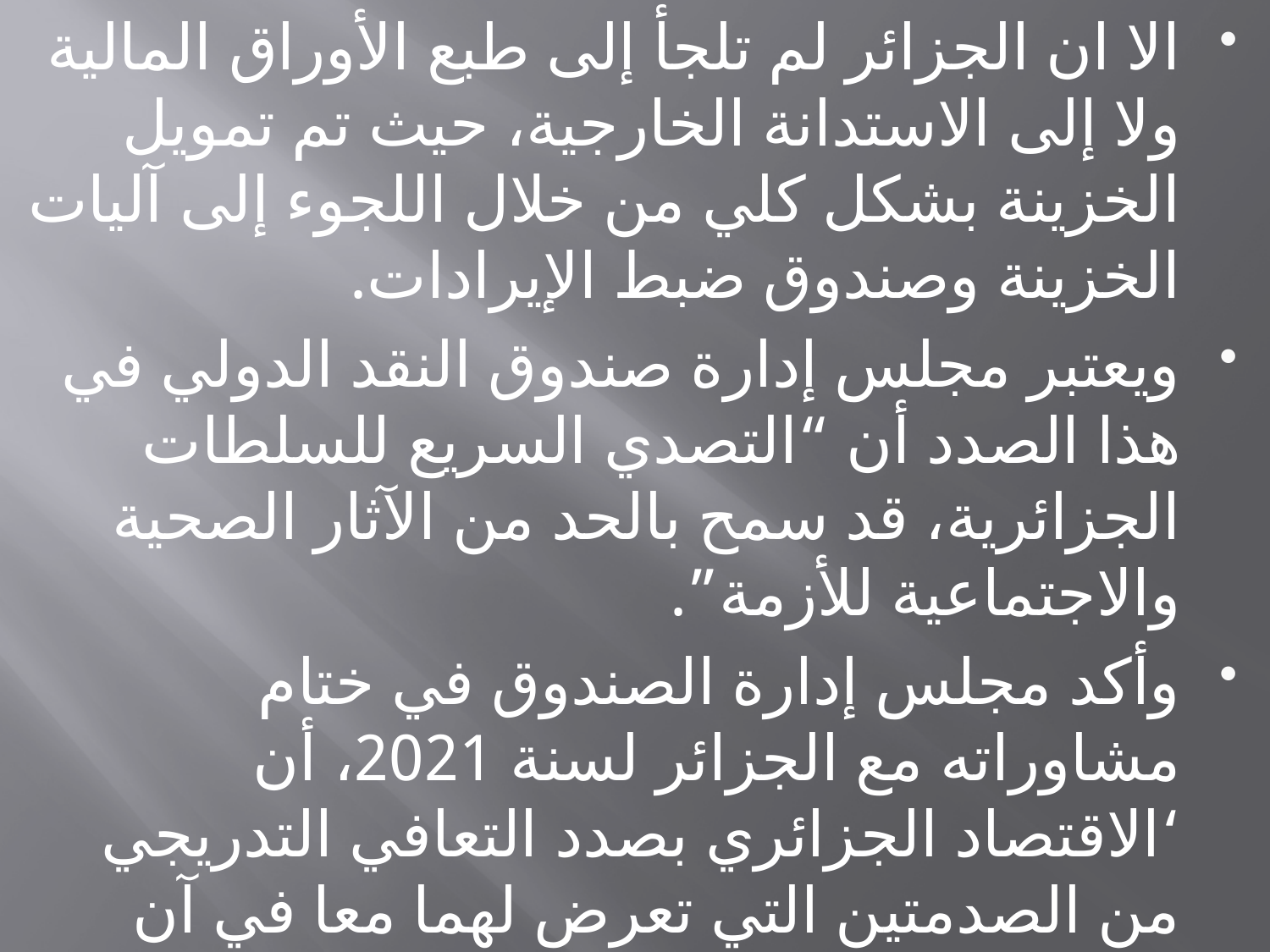

الا ان الجزائر لم تلجأ إلى طبع الأوراق المالية ولا إلى الاستدانة الخارجية، حيث تم تمويل الخزينة بشكل كلي من خلال اللجوء إلى آليات الخزينة وصندوق ضبط الإيرادات.
ويعتبر مجلس إدارة صندوق النقد الدولي في هذا الصدد أن “التصدي السريع للسلطات الجزائرية، قد سمح بالحد من الآثار الصحية والاجتماعية للأزمة”.
وأكد مجلس إدارة الصندوق في ختام مشاوراته مع الجزائر لسنة 2021، أن ‘الاقتصاد الجزائري بصدد التعافي التدريجي من الصدمتين التي تعرض لهما معا في آن واحد خلال 2020، وهما جائحة كوفيد- 19، وانخفاض أسعار النفط